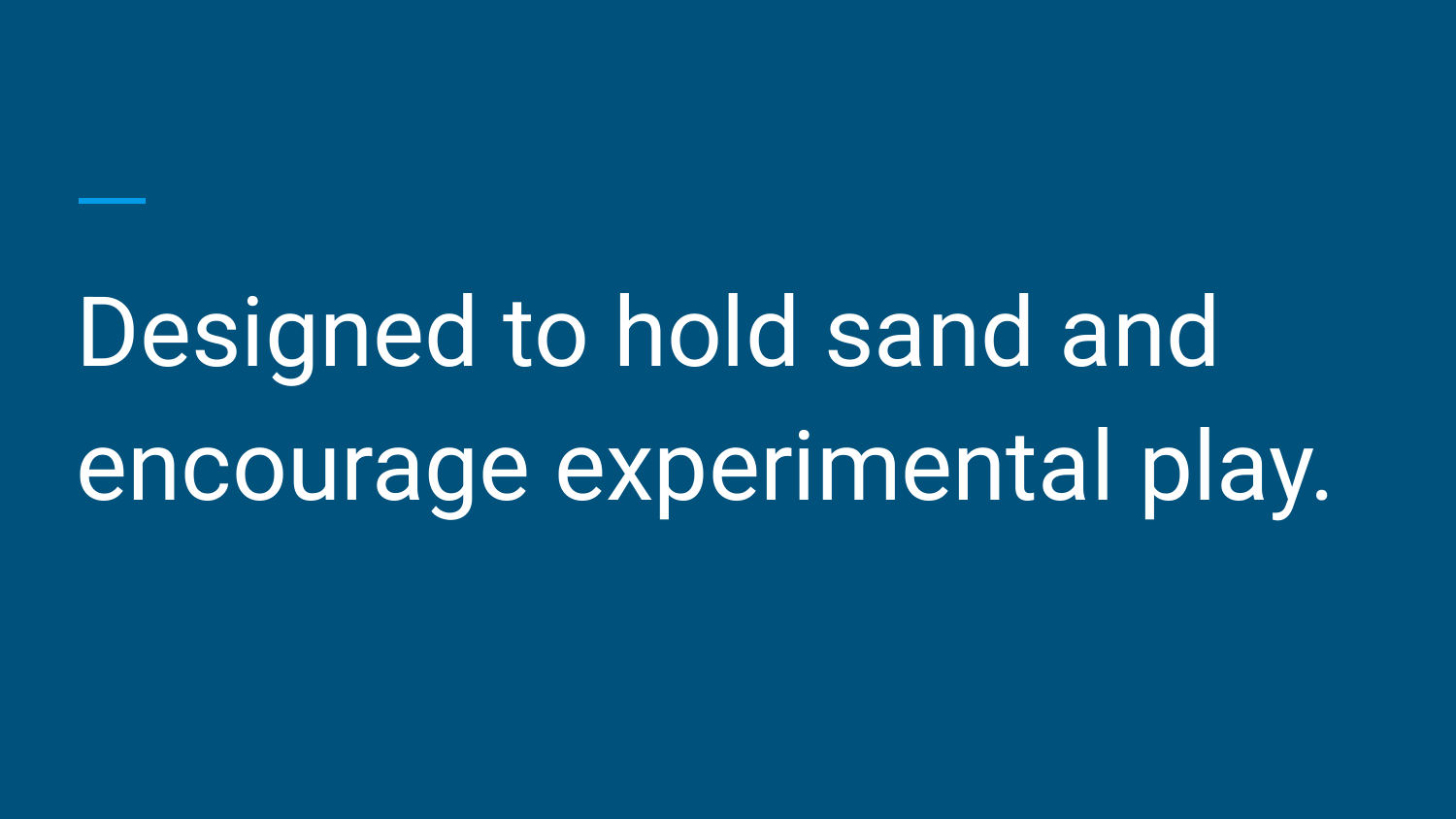

#
Designed to hold sand and encourage experimental play.